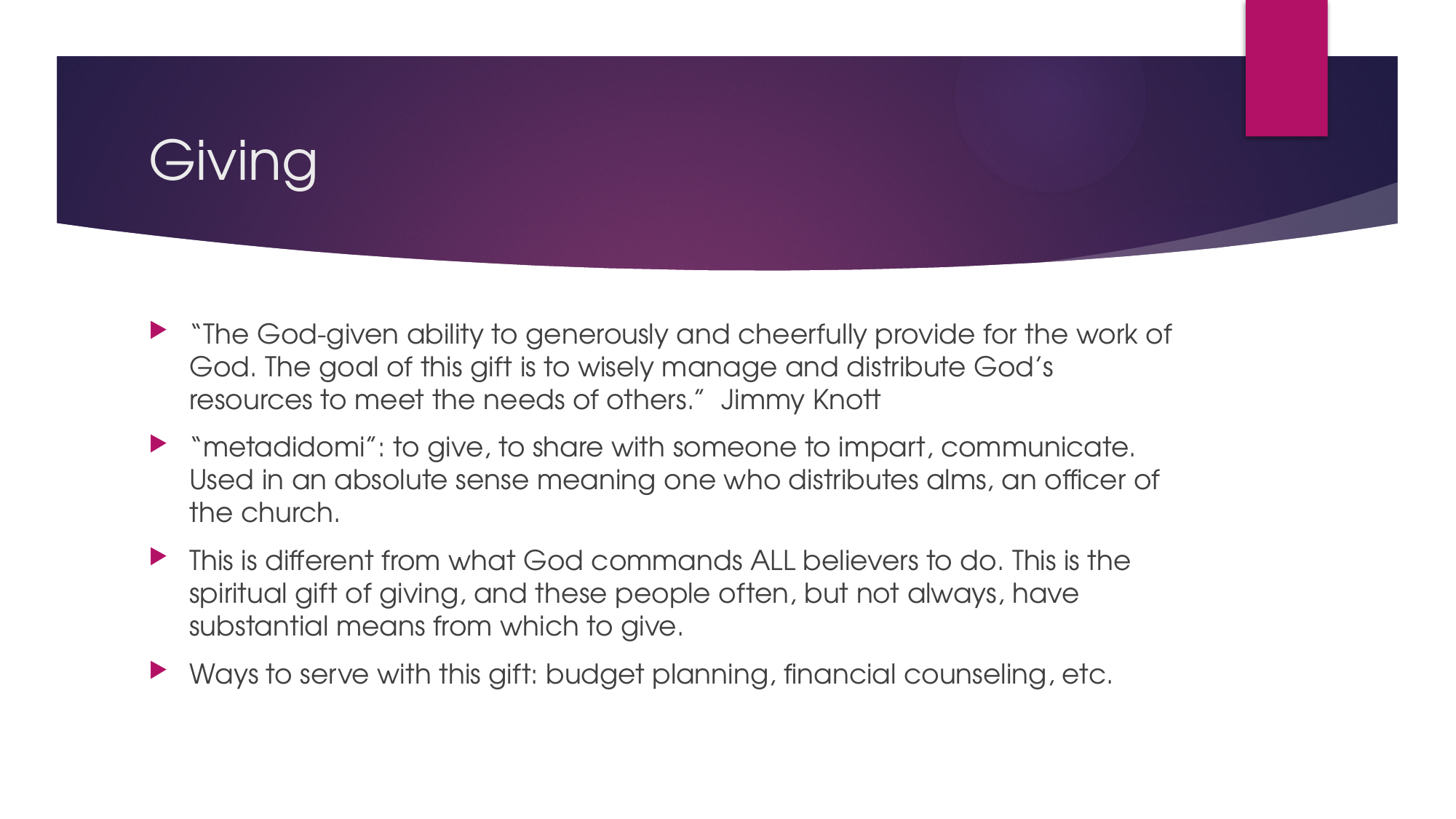

# Giving
“The God-given ability to generously and cheerfully provide for the work of God. The goal of this gift is to wisely manage and distribute God’s resources to meet the needs of others.”  Jimmy Knott
“metadidomi”: to give, to share with someone to impart, communicate. Used in an absolute sense meaning one who distributes alms, an officer of the church.
This is different from what God commands ALL believers to do. This is the spiritual gift of giving, and these people often, but not always, have substantial means from which to give.
Ways to serve with this gift: budget planning, financial counseling, etc.